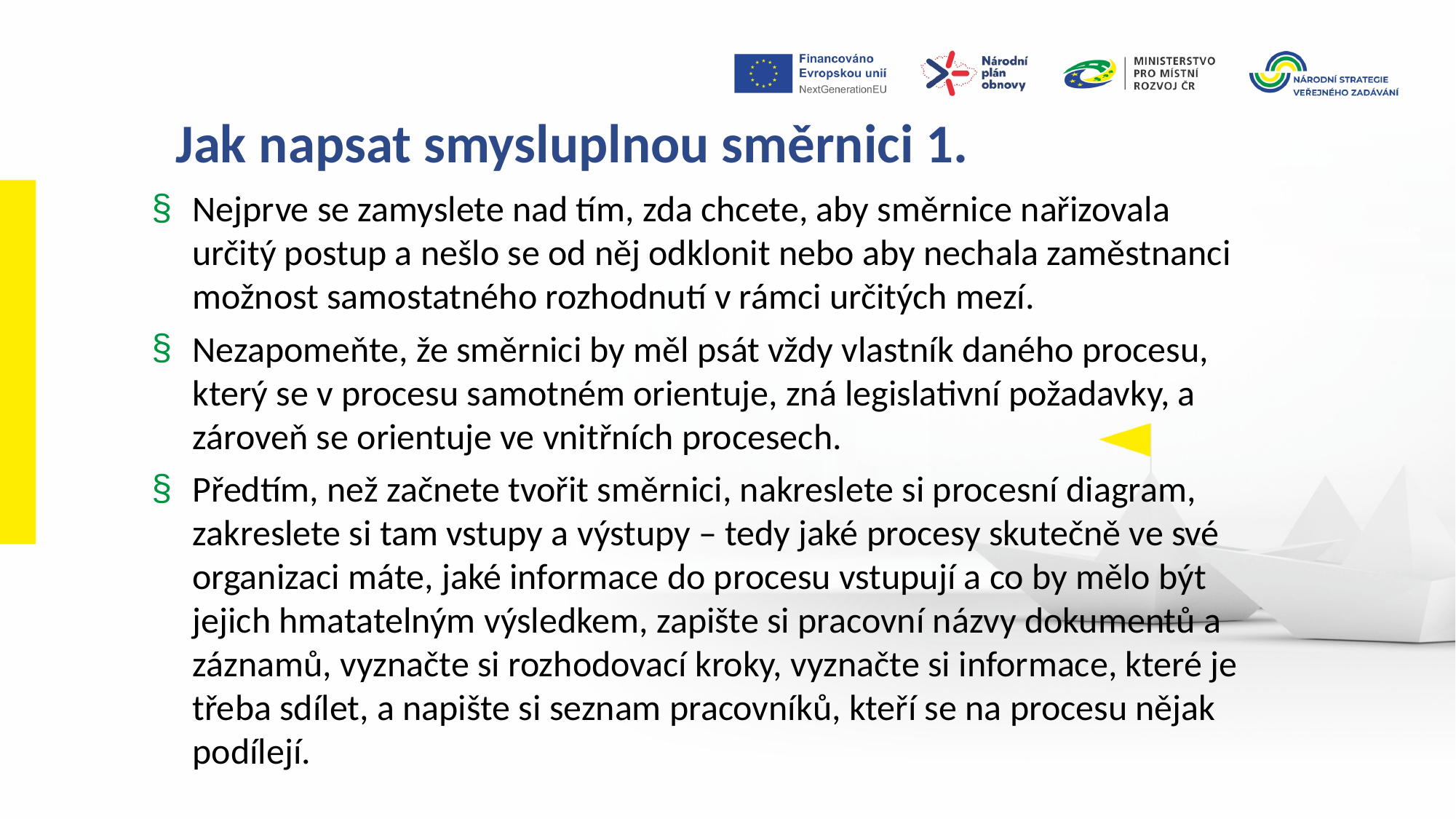

Jak napsat smysluplnou směrnici 1.
Nejprve se zamyslete nad tím, zda chcete, aby směrnice nařizovala určitý postup a nešlo se od něj odklonit nebo aby nechala zaměstnanci možnost samostatného rozhodnutí v rámci určitých mezí.
Nezapomeňte, že směrnici by měl psát vždy vlastník daného procesu, který se v procesu samotném orientuje, zná legislativní požadavky, a zároveň se orientuje ve vnitřních procesech.
Předtím, než začnete tvořit směrnici, nakreslete si procesní diagram, zakreslete si tam vstupy a výstupy – tedy jaké procesy skutečně ve své organizaci máte, jaké informace do procesu vstupují a co by mělo být jejich hmatatelným výsledkem, zapište si pracovní názvy dokumentů a záznamů, vyznačte si rozhodovací kroky, vyznačte si informace, které je třeba sdílet, a napište si seznam pracovníků, kteří se na procesu nějak podílejí.